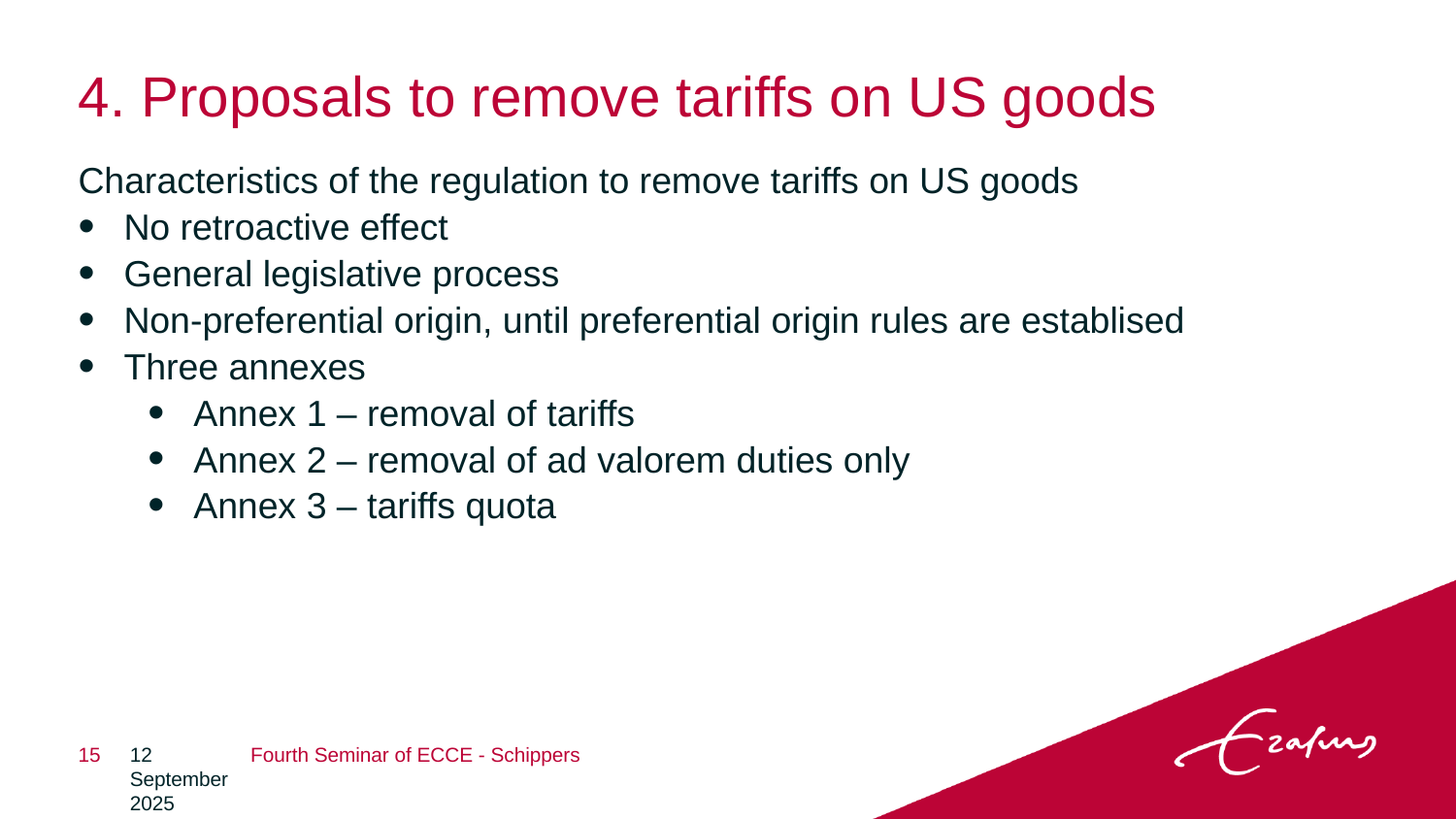

# 4. Proposals to remove tariffs on US goods
Characteristics of the regulation to remove tariffs on US goods
No retroactive effect
General legislative process
Non-preferential origin, until preferential origin rules are establised
Three annexes
Annex 1 – removal of tariffs
Annex 2 – removal of ad valorem duties only
Annex 3 – tariffs quota

15
12 September 2025
Fourth Seminar of ECCE - Schippers